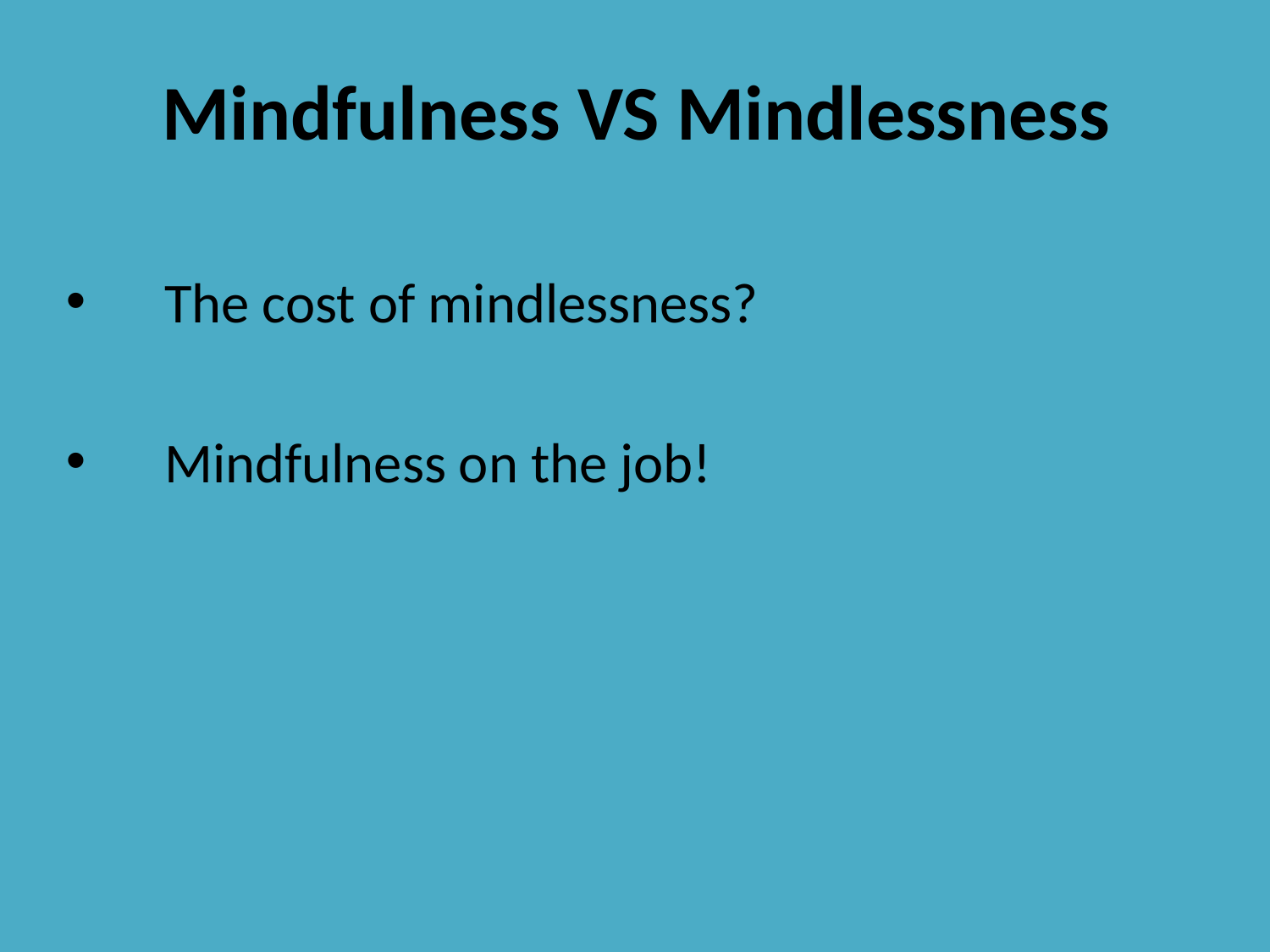

# Mindfulness VS Mindlessness

    The cost of mindlessness?

    Mindfulness on the job!